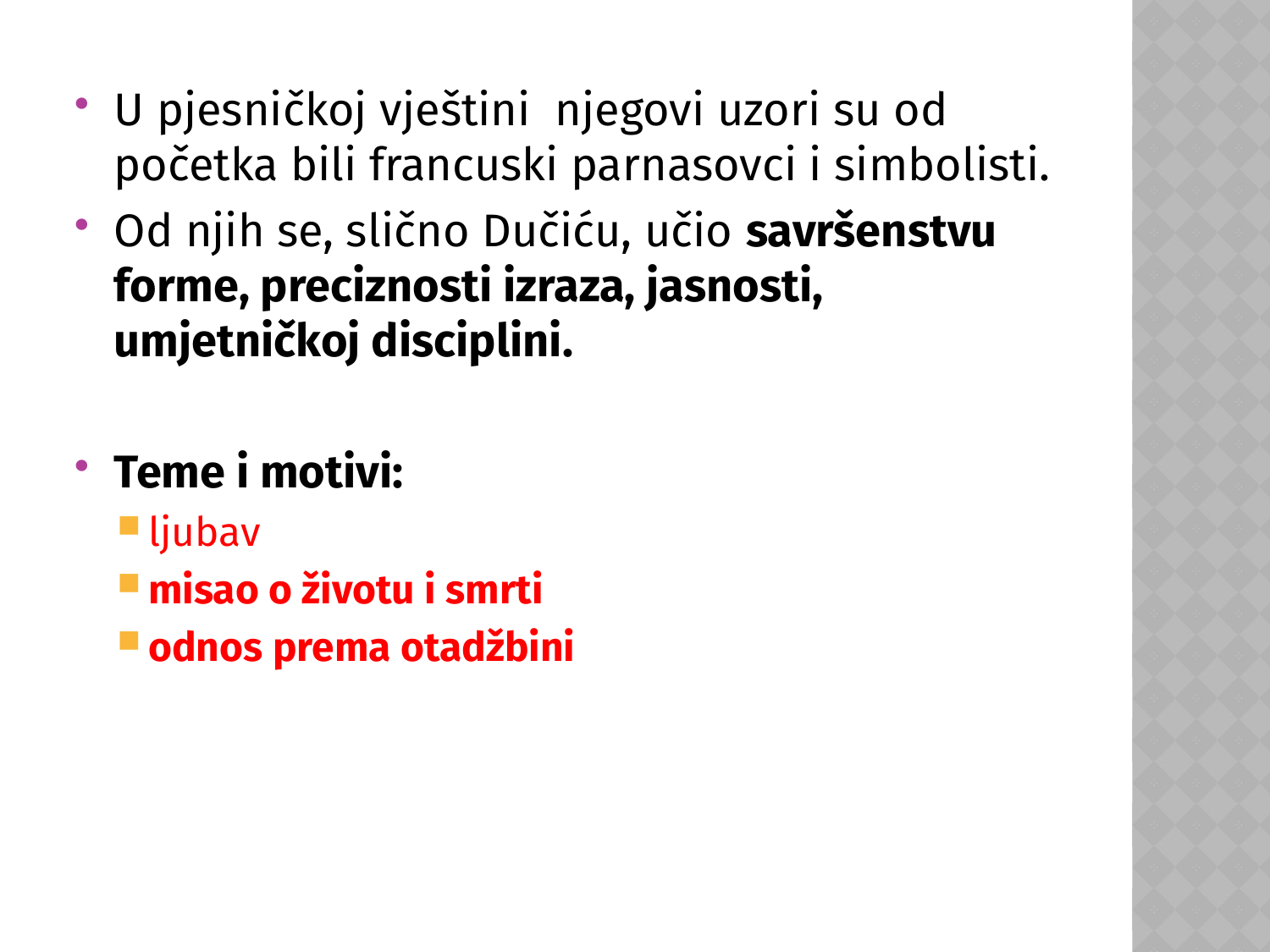

U pjesničkoj vještini  njegovi uzori su od početka bili francuski parnasovci i simbolisti.
Od njih se, slično Dučiću, učio savršenstvu forme, preciznosti izraza, jasnosti, umjetničkoj disciplini.

Teme i motivi:
ljubav
misao o životu i smrti
odnos prema otadžbini